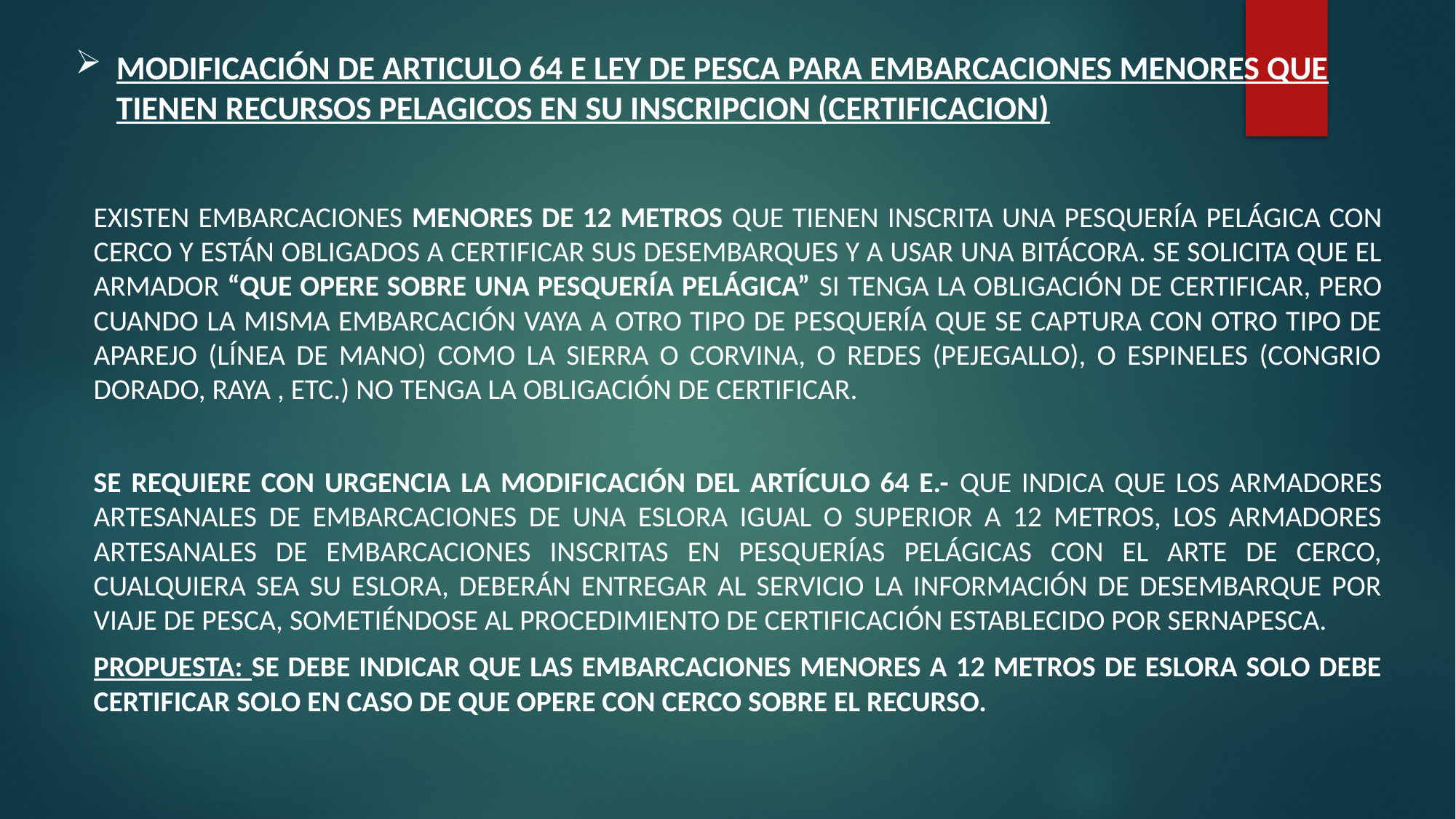

# MODIFICACIÓN DE ARTICULO 64 E LEY DE PESCA PARA EMBARCACIONES MENORES QUE TIENEN RECURSOS PELAGICOS EN SU INSCRIPCION (CERTIFICACION)
EXISTEN EMBARCACIONES MENORES DE 12 METROS QUE TIENEN INSCRITA UNA PESQUERÍA PELÁGICA CON CERCO Y ESTÁN OBLIGADOS A CERTIFICAR SUS DESEMBARQUES Y A USAR UNA BITÁCORA. SE SOLICITA QUE EL ARMADOR “QUE OPERE SOBRE UNA PESQUERÍA PELÁGICA” SI TENGA LA OBLIGACIÓN DE CERTIFICAR, PERO CUANDO LA MISMA EMBARCACIÓN VAYA A OTRO TIPO DE PESQUERÍA QUE SE CAPTURA CON OTRO TIPO DE APAREJO (LÍNEA DE MANO) COMO LA SIERRA O CORVINA, O REDES (PEJEGALLO), O ESPINELES (CONGRIO DORADO, RAYA , ETC.) NO TENGA LA OBLIGACIÓN DE CERTIFICAR.

SE REQUIERE CON URGENCIA LA MODIFICACIÓN DEL ARTÍCULO 64 E.- QUE INDICA QUE LOS ARMADORES ARTESANALES DE EMBARCACIONES DE UNA ESLORA IGUAL O SUPERIOR A 12 METROS, LOS ARMADORES ARTESANALES DE EMBARCACIONES INSCRITAS EN PESQUERÍAS PELÁGICAS CON EL ARTE DE CERCO, CUALQUIERA SEA SU ESLORA, DEBERÁN ENTREGAR AL SERVICIO LA INFORMACIÓN DE DESEMBARQUE POR VIAJE DE PESCA, SOMETIÉNDOSE AL PROCEDIMIENTO DE CERTIFICACIÓN ESTABLECIDO POR SERNAPESCA.
PROPUESTA: SE DEBE INDICAR QUE LAS EMBARCACIONES MENORES A 12 METROS DE ESLORA SOLO DEBE CERTIFICAR SOLO EN CASO DE QUE OPERE CON CERCO SOBRE EL RECURSO.